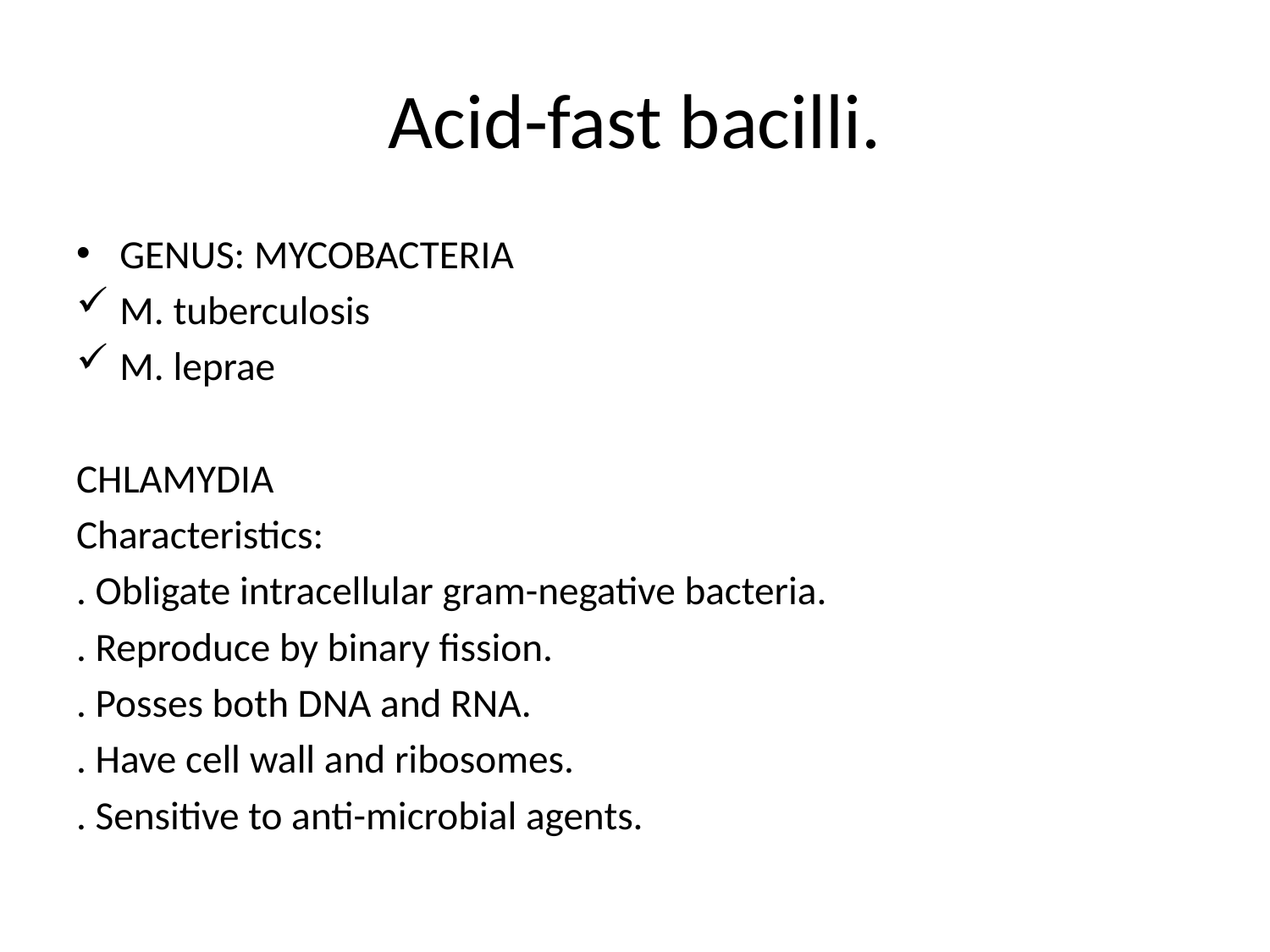

# Acid-fast bacilli.
GENUS: MYCOBACTERIA
M. tuberculosis
M. leprae

CHLAMYDIA
Characteristics:
. Obligate intracellular gram-negative bacteria.
. Reproduce by binary fission.
. Posses both DNA and RNA.
. Have cell wall and ribosomes.
. Sensitive to anti-microbial agents.